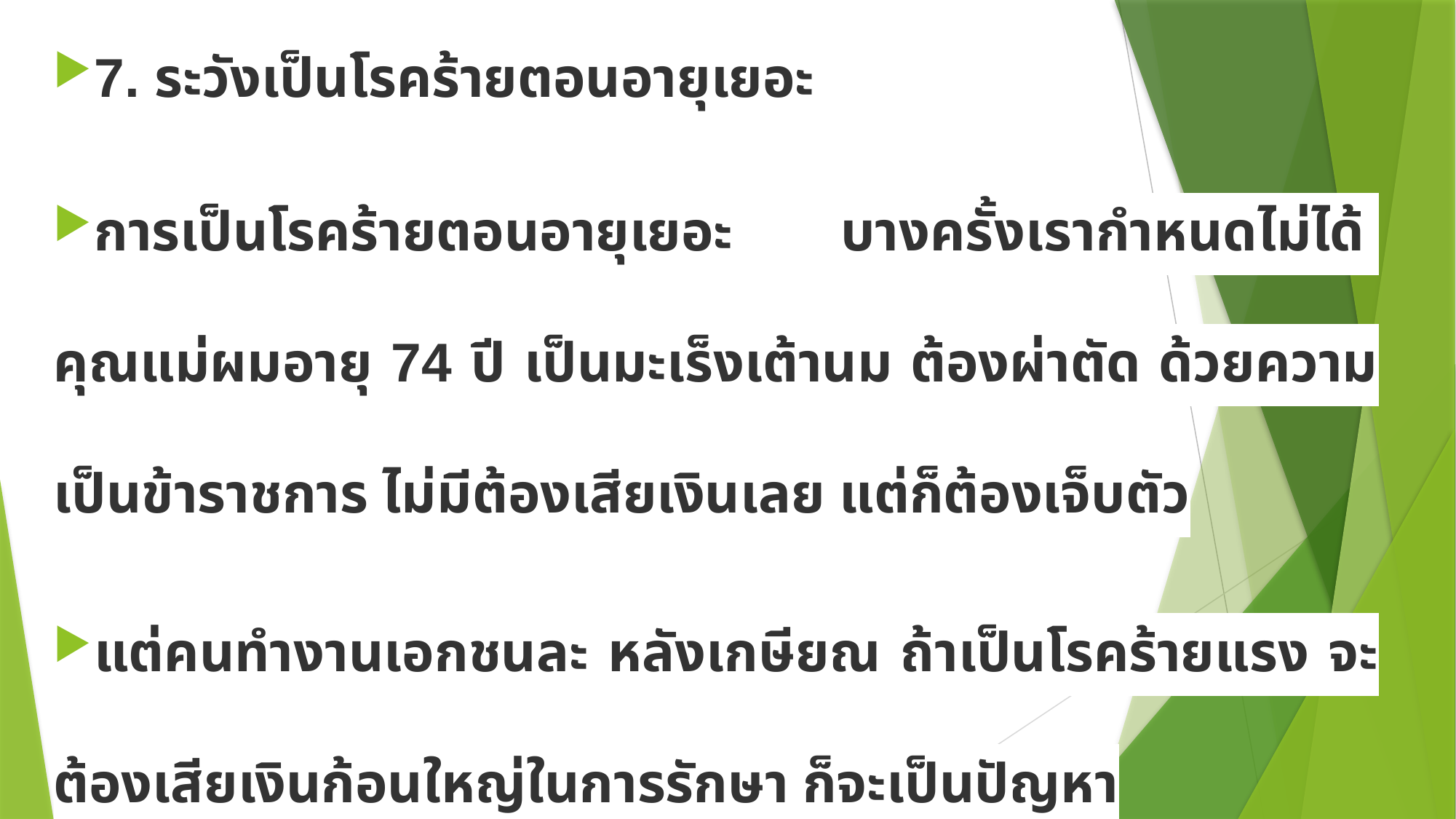

7. ระวังเป็นโรคร้ายตอนอายุเยอะ
การเป็นโรคร้ายตอนอายุเยอะ บางครั้งเรากำหนดไม่ได้  คุณแม่ผมอายุ 74 ปี เป็นมะเร็งเต้านม ต้องผ่าตัด ด้วยความเป็นข้าราชการ ไม่มีต้องเสียเงินเลย แต่ก็ต้องเจ็บตัว
แต่คนทำงานเอกชนละ หลังเกษียณ ถ้าเป็นโรคร้ายแรง จะต้องเสียเงินก้อนใหญ่ในการรักษา ก็จะเป็นปัญหา